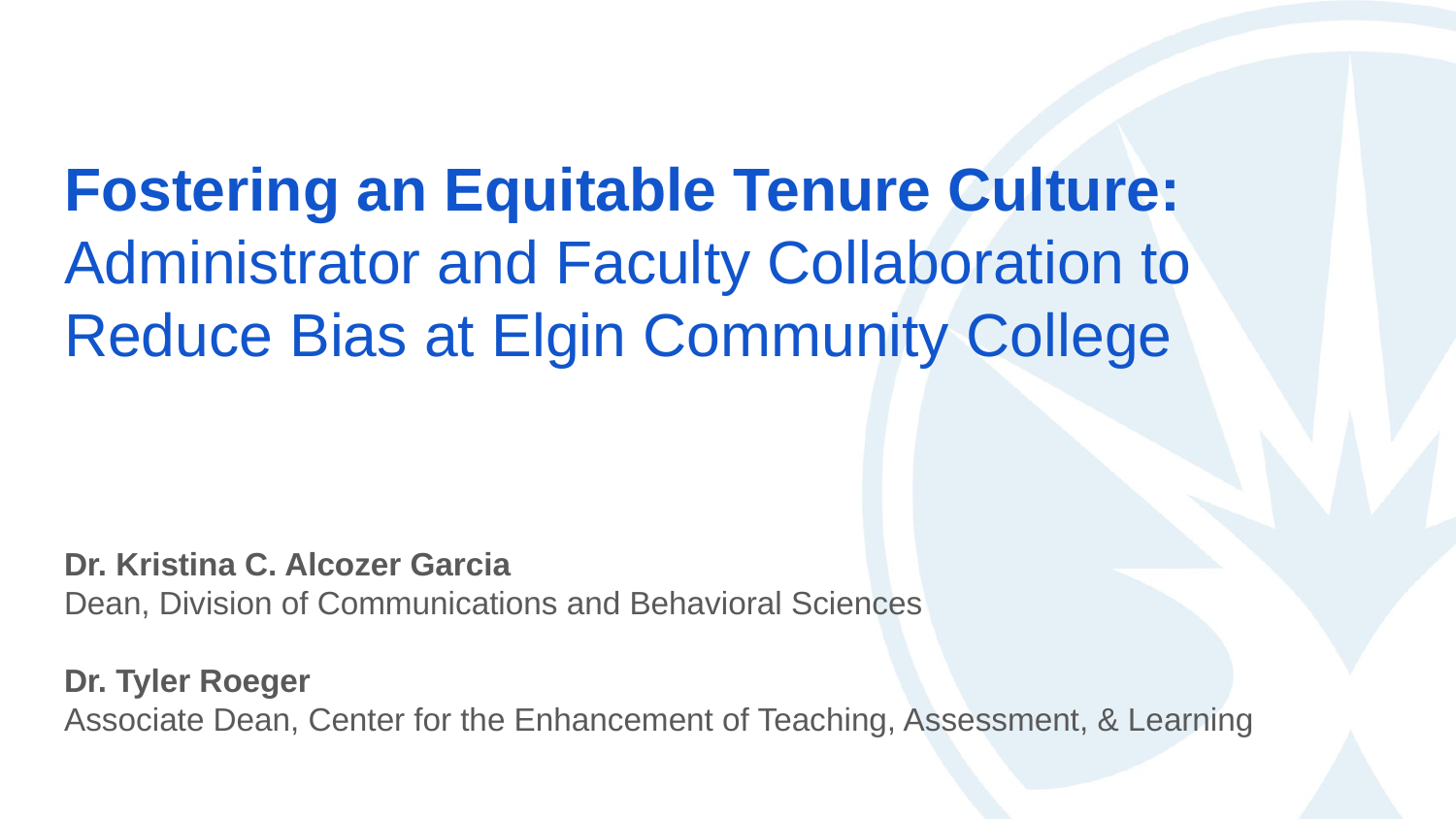

# Fostering an Equitable Tenure Culture:  Administrator and Faculty Collaboration to Reduce Bias at Elgin Community College
Dr. Kristina C. Alcozer Garcia
Dean, Division of Communications and Behavioral Sciences

Dr. Tyler Roeger
Associate Dean, Center for the Enhancement of Teaching, Assessment, & Learning